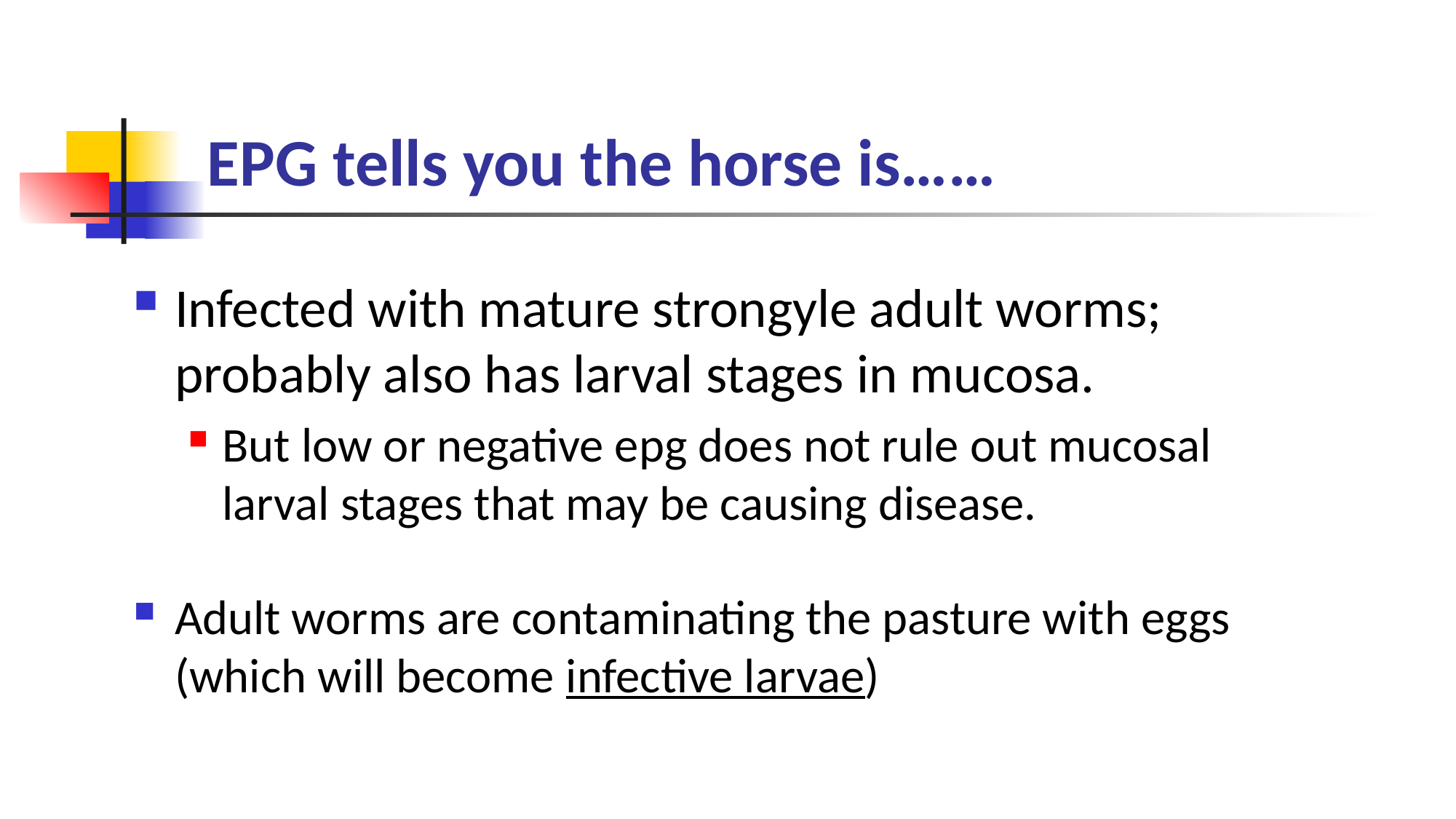

EPG tells you the horse is……
Infected with mature strongyle adult worms; probably also has larval stages in mucosa.
But low or negative epg does not rule out mucosal larval stages that may be causing disease.

Adult worms are contaminating the pasture with eggs (which will become infective larvae)